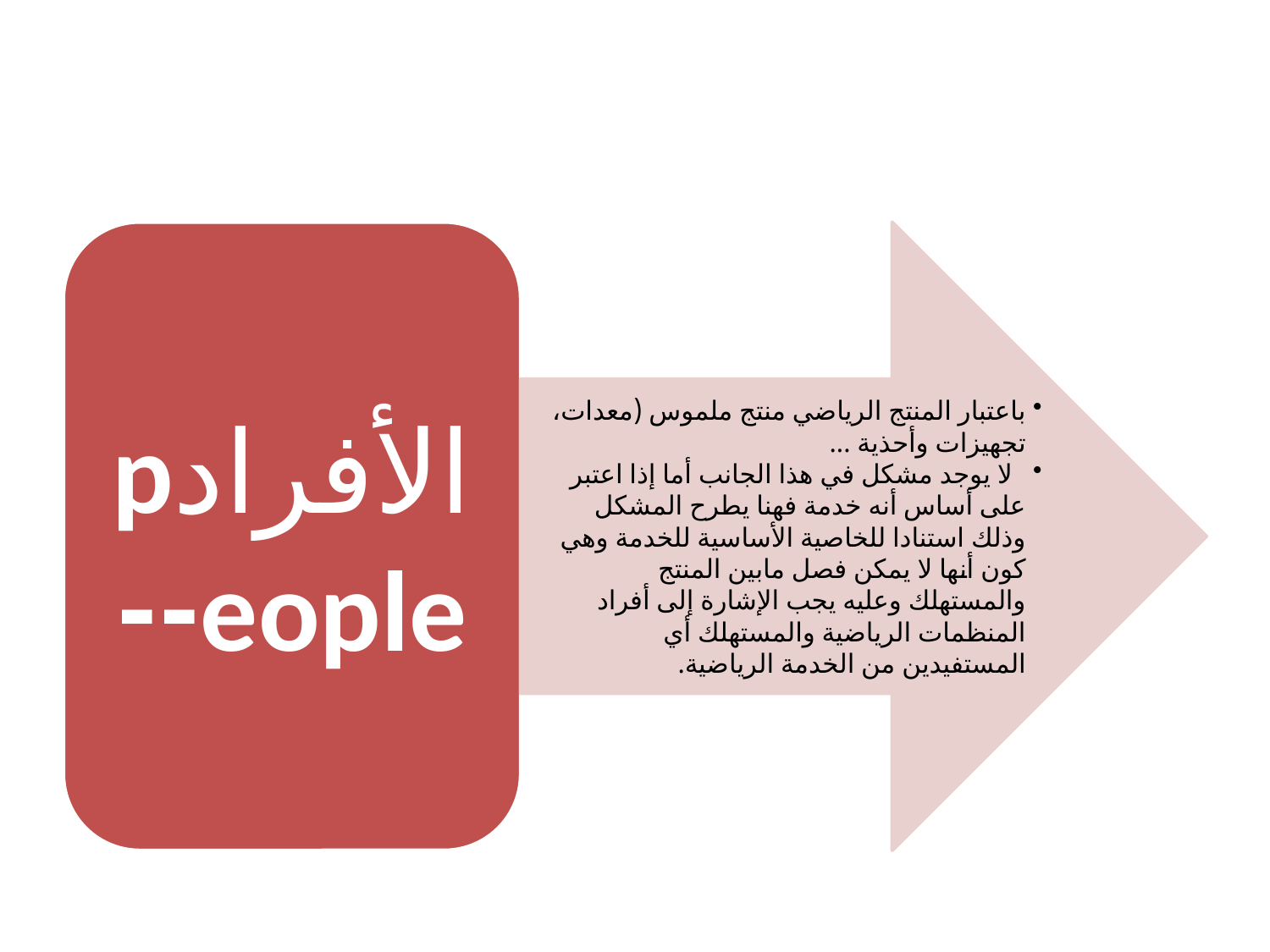

باعتبار المنتج الرياضي منتج ملموس (معدات، تجهيزات وأحذية ...